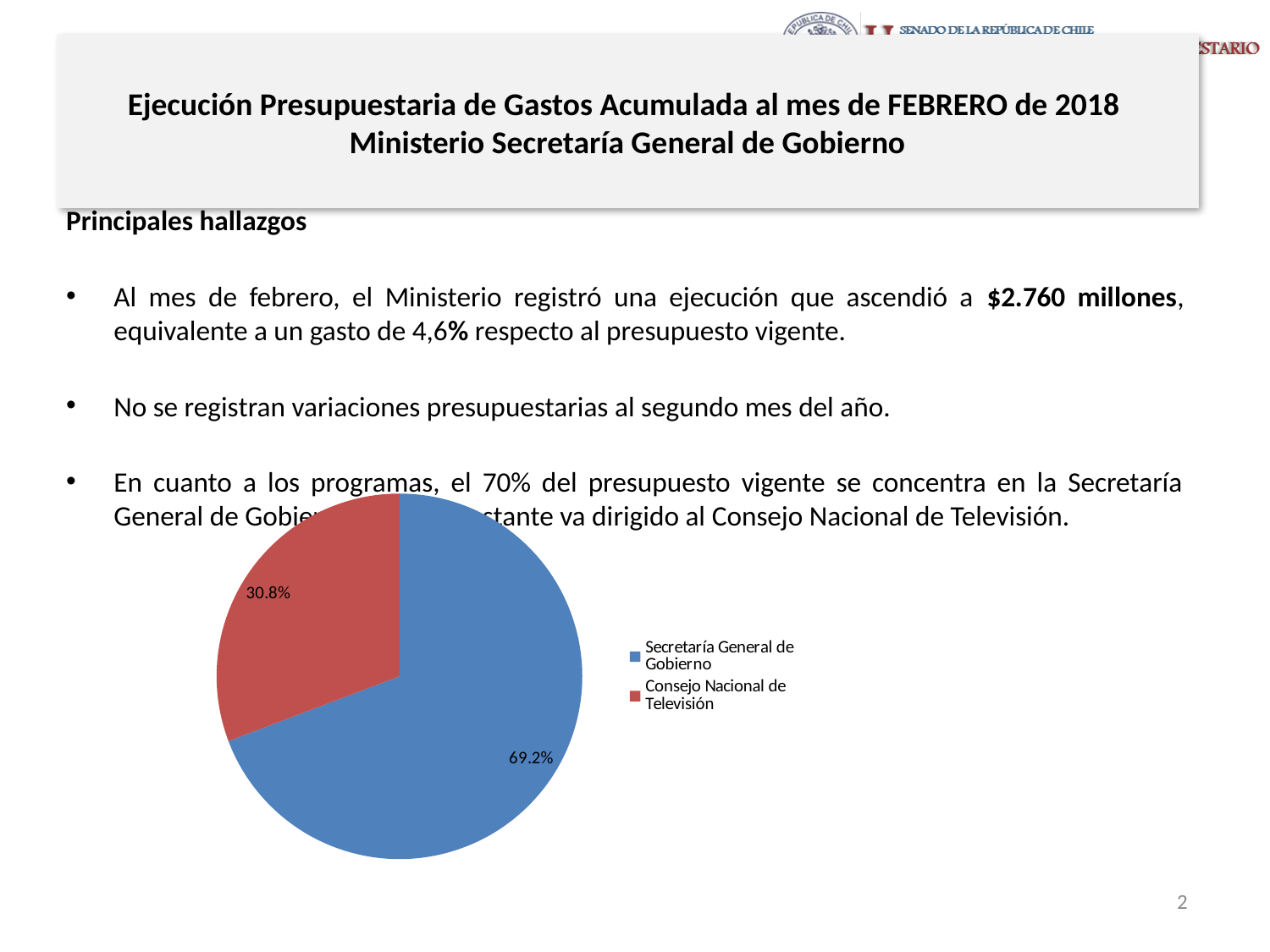

# Ejecución Presupuestaria de Gastos Acumulada al mes de FEBRERO de 2018 Ministerio Secretaría General de Gobierno
Principales hallazgos
Al mes de febrero, el Ministerio registró una ejecución que ascendió a $2.760 millones, equivalente a un gasto de 4,6% respecto al presupuesto vigente.
No se registran variaciones presupuestarias al segundo mes del año.
En cuanto a los programas, el 70% del presupuesto vigente se concentra en la Secretaría General de Gobierno y el 30% restante va dirigido al Consejo Nacional de Televisión.

### Chart

| Category |  |
|---|---|
| Secretaría General de Gobierno | 0.6923183387356915 |
| Consejo Nacional de Televisión | 0.3076816612643085 |
2